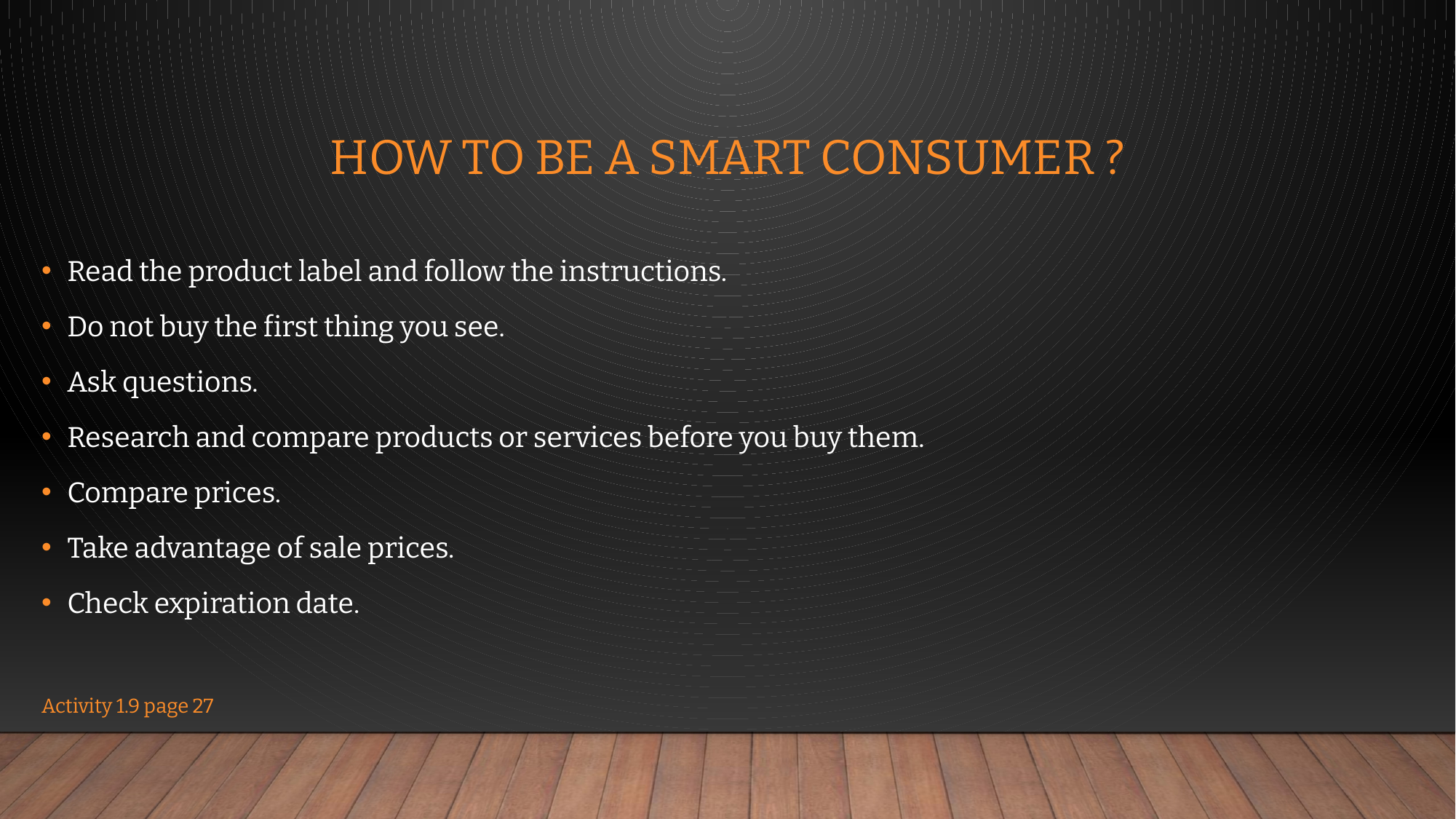

# How to be a smart consumer ?
Read the product label and follow the instructions.
Do not buy the first thing you see.
Ask questions.
Research and compare products or services before you buy them.
Compare prices.
Take advantage of sale prices.
Check expiration date.

Activity 1.9 page 27